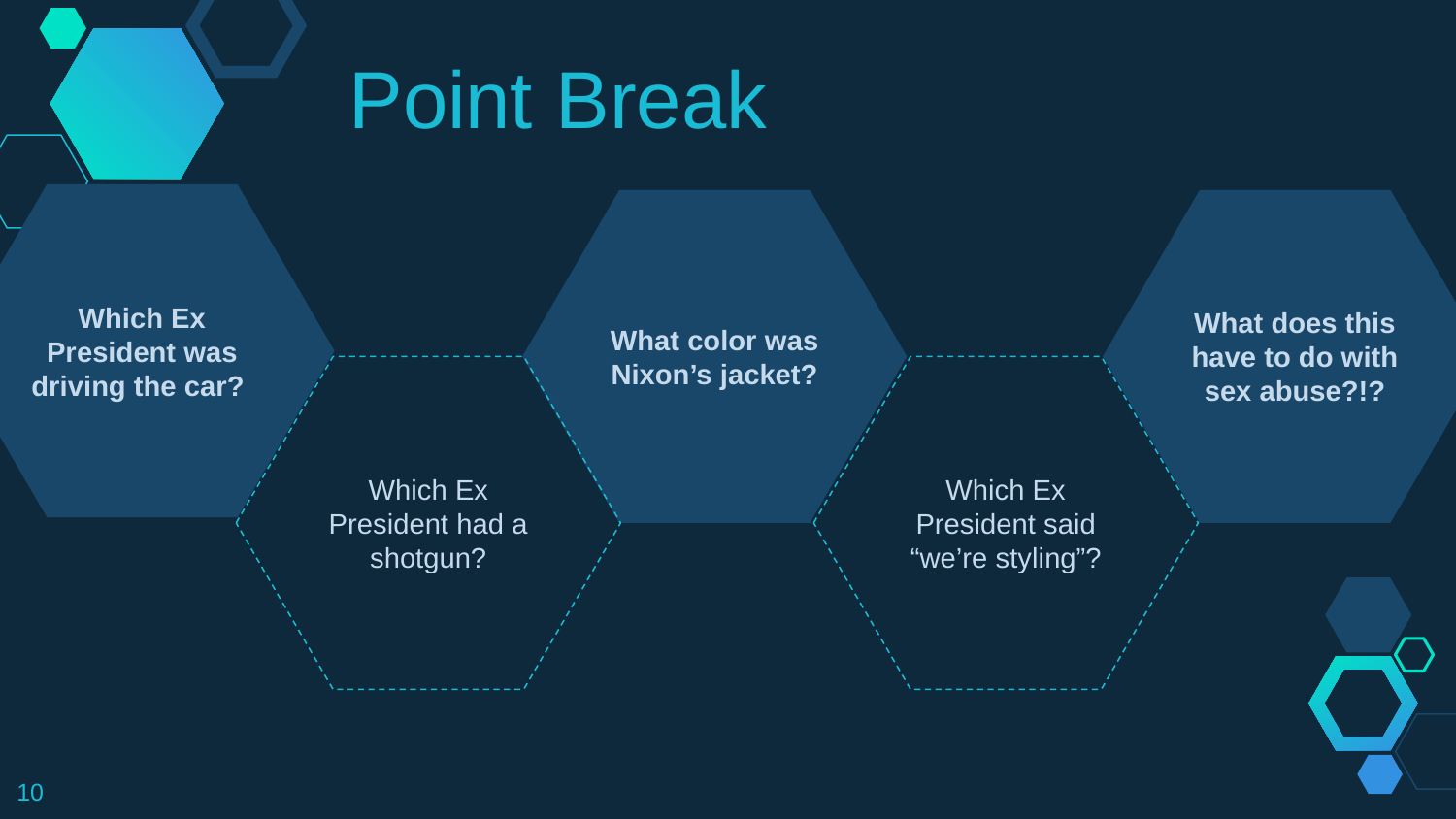

Point Break
Which Ex President was driving the car?
What color was Nixon’s jacket?
What does this have to do with sex abuse?!?
Which Ex President had a shotgun?
Which Ex President said “we’re styling”?
10